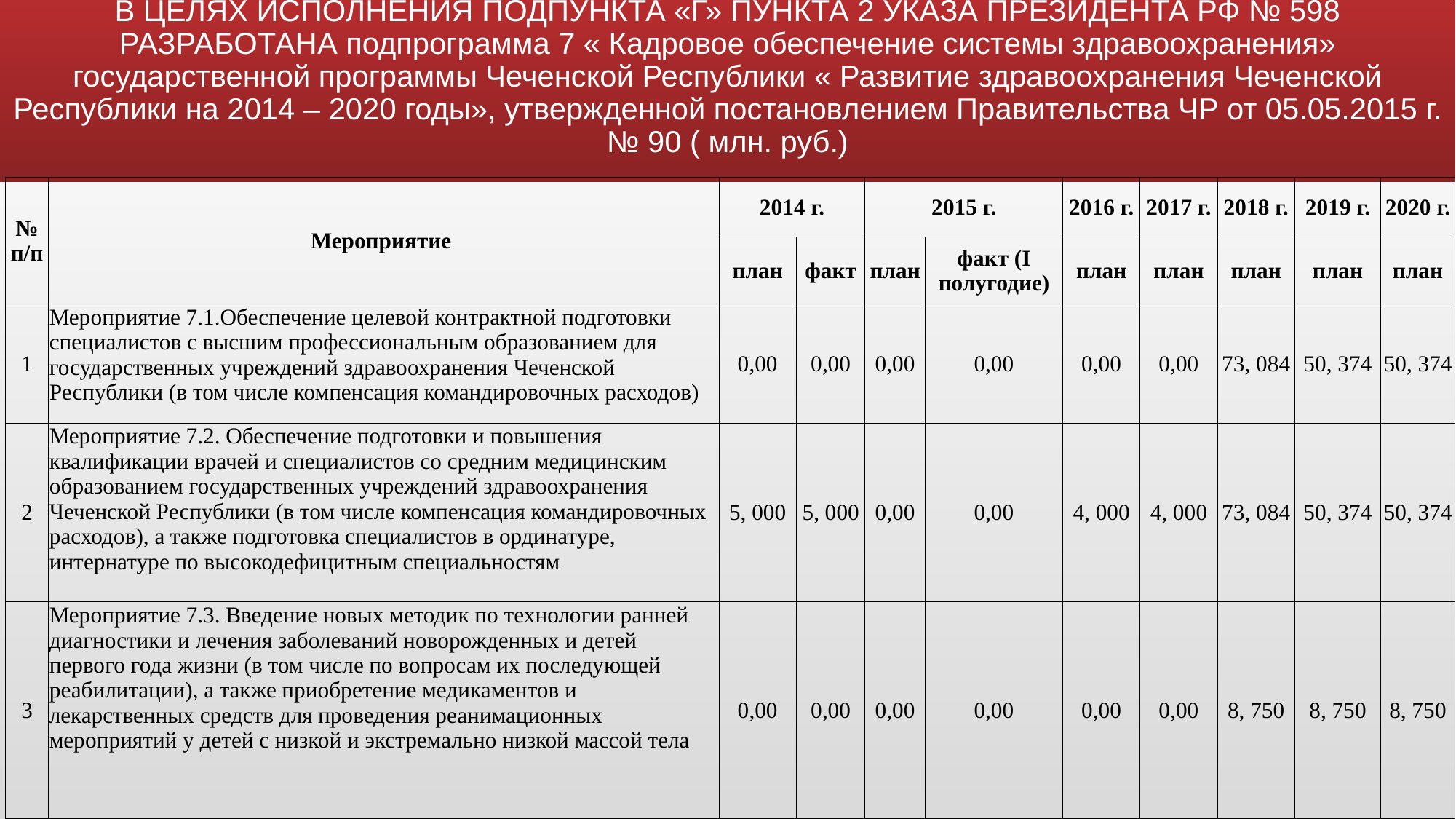

# В ЦЕЛЯХ ИСПОЛНЕНИЯ ПОДПУНКТА «Г» ПУНКТА 2 УКАЗА ПРЕЗИДЕНТА РФ № 598 РАЗРАБОТАНА подпрограмма 7 « Кадровое обеспечение системы здравоохранения» государственной программы Чеченской Республики « Развитие здравоохранения Чеченской Республики на 2014 – 2020 годы», утвержденной постановлением Правительства ЧР от 05.05.2015 г. № 90 ( млн. руб.)
| № п/п | Мероприятие | 2014 г. |  | 2015 г. |  | 2016 г. | 2017 г. | 2018 г. | 2019 г. | 2020 г. |
| --- | --- | --- | --- | --- | --- | --- | --- | --- | --- | --- |
|  |  | план | факт | план | факт (I полугодие) | план | план | план | план | план |
| 1 | Мероприятие 7.1.Обеспечение целевой контрактной подготовки специалистов с высшим профессиональным образованием для государственных учреждений здравоохранения Чеченской Республики (в том числе компенсация командировочных расходов) | 0,00 | 0,00 | 0,00 | 0,00 | 0,00 | 0,00 | 73, 084 | 50, 374 | 50, 374 |
| 2 | Мероприятие 7.2. Обеспечение подготовки и повышения квалификации врачей и специалистов со средним медицинским образованием государственных учреждений здравоохранения Чеченской Республики (в том числе компенсация командировочных расходов), а также подготовка специалистов в ординатуре, интернатуре по высокодефицитным специальностям | 5, 000 | 5, 000 | 0,00 | 0,00 | 4, 000 | 4, 000 | 73, 084 | 50, 374 | 50, 374 |
| 3 | Мероприятие 7.3. Введение новых методик по технологии ранней диагностики и лечения заболеваний новорожденных и детей первого года жизни (в том числе по вопросам их последующей реабилитации), а также приобретение медикаментов и лекарственных средств для проведения реанимационных мероприятий у детей с низкой и экстремально низкой массой тела | 0,00 | 0,00 | 0,00 | 0,00 | 0,00 | 0,00 | 8, 750 | 8, 750 | 8, 750 |